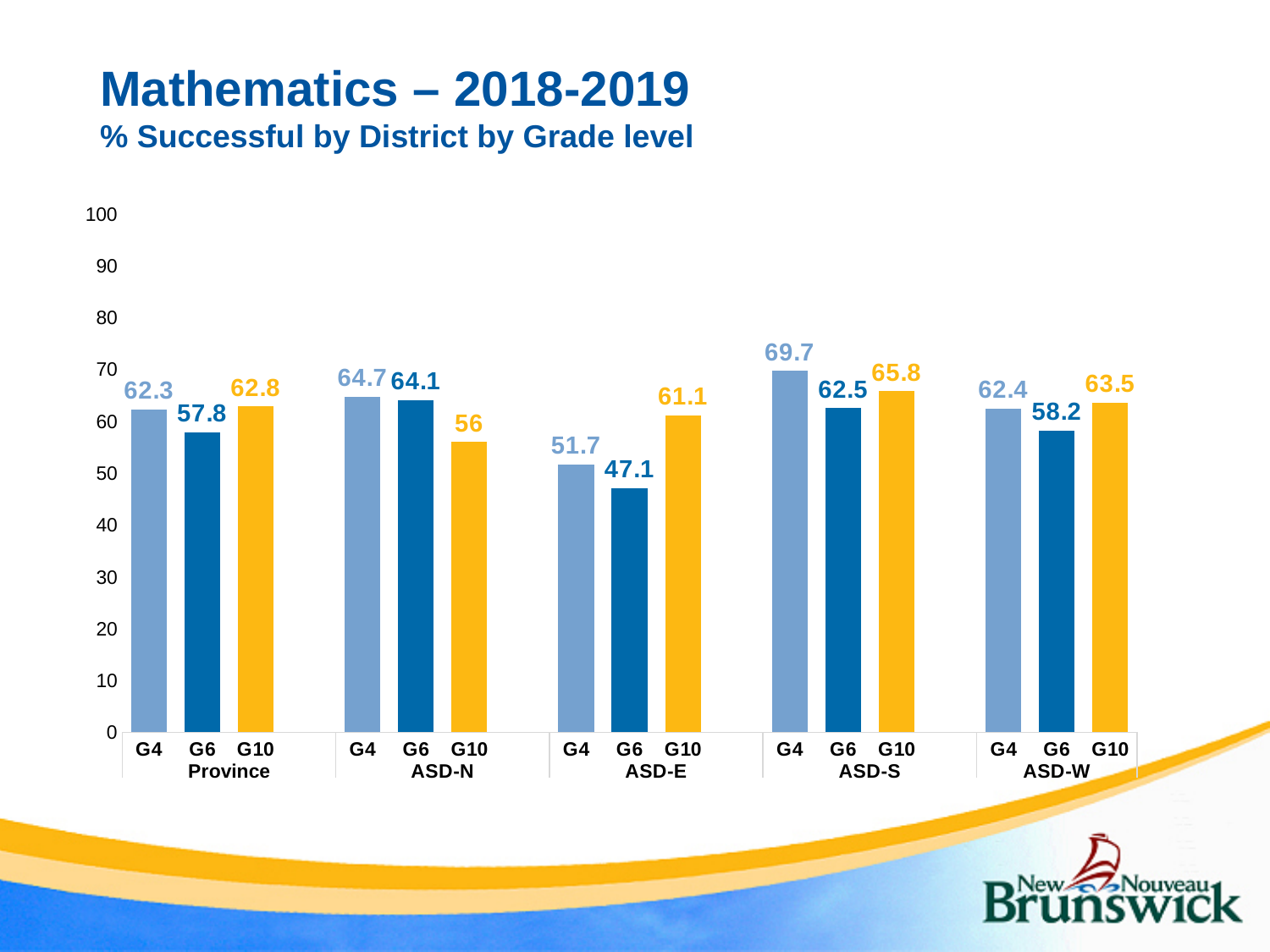

# Mathematics – 2018-2019 % Successful by District by Grade level

### Chart

| Category |  |
|---|---|
| G4 | 62.3 |
| G6 | 57.8 |
| G10 | 62.8 |
|  | None |
| G4 | 64.7 |
| G6 | 64.1 |
| G10 | 56.0 |
|  | None |
| G4 | 51.699999999999996 |
| G6 | 47.1 |
| G10 | 61.1 |
|  | None |
| G4 | 69.7 |
| G6 | 62.5 |
| G10 | 65.8 |
|  | None |
| G4 | 62.400000000000006 |
| G6 | 58.2 |
| G10 | 63.5 |